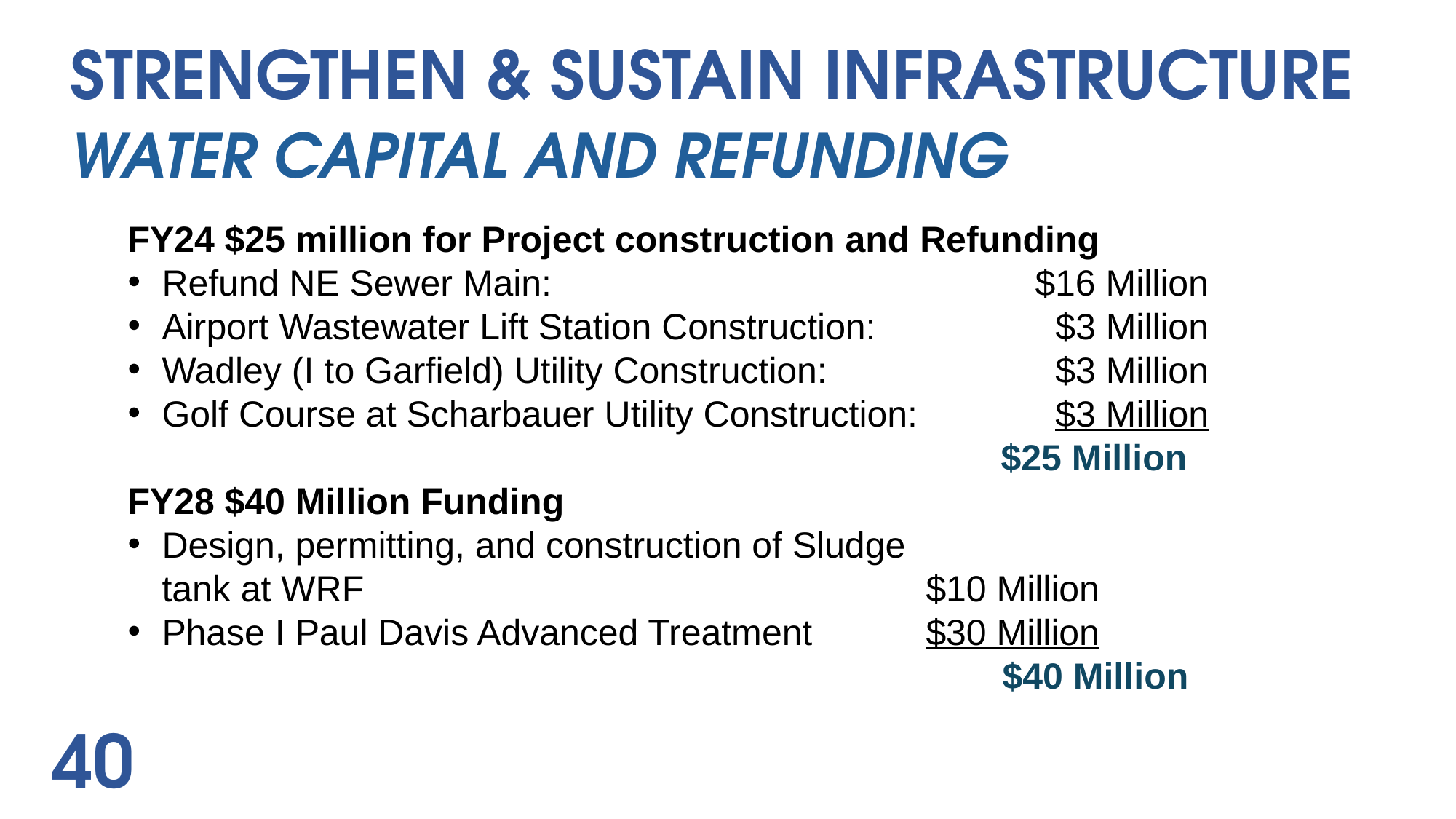

STRENGTHEN & SUSTAIN INFRASTRUCTURE
WATER CAPITAL AND REFUNDING
FY24 $25 million for Project construction and Refunding
Refund NE Sewer Main: 					$16 Million
Airport Wastewater Lift Station Construction: 		  $3 Million
Wadley (I to Garfield) Utility Construction: 		  $3 Million
Golf Course at Scharbauer Utility Construction: 	  $3 Million
								$25 Million
FY28 $40 Million Funding
Design, permitting, and construction of Sludge
tank at WRF						$10 Million
Phase I Paul Davis Advanced Treatment		$30 Million
                                           $40 Million
40